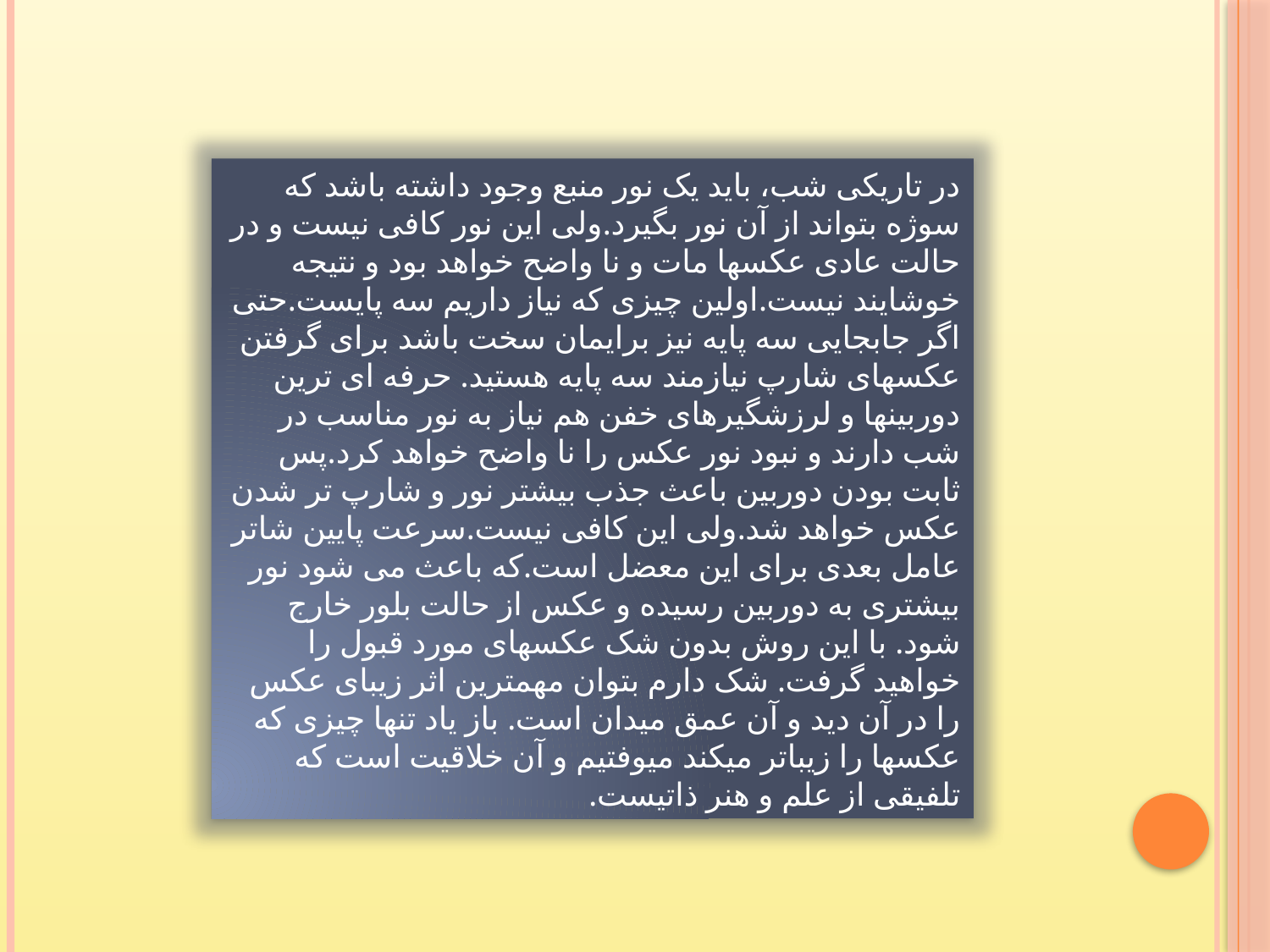

در تاریکی شب، باید یک نور منبع وجود داشته باشد که سوژه بتواند از آن نور بگیرد.ولی این نور کافی نیست و در حالت عادی عکسها مات و نا واضح خواهد بود و نتیجه خوشایند نیست.اولین چیزی که نیاز داریم سه پایست.حتی اگر جابجایی سه پایه نیز برایمان سخت باشد برای گرفتن عکسهای شارپ نیازمند سه پایه هستید. حرفه ای ترین دوربینها و لرزشگیرهای خفن هم نیاز به نور مناسب در شب دارند و نبود نور عکس را نا واضح خواهد کرد.پس ثابت بودن دوربین باعث جذب بیشتر نور و شارپ تر شدن عکس خواهد شد.ولی این کافی نیست.سرعت پایین شاتر عامل بعدی برای این معضل است.که باعث می شود نور بیشتری به دوربین رسیده و عکس از حالت بلور خارج شود. با این روش بدون شک عکسهای مورد قبول را خواهید گرفت. شک دارم بتوان مهمترین اثر زیبای عکس را در آن دید و آن عمق میدان است. باز یاد تنها چیزی که عکسها را زیباتر میکند میوفتیم و آن خلاقیت است که تلفیقی از علم و هنر ذاتیست.